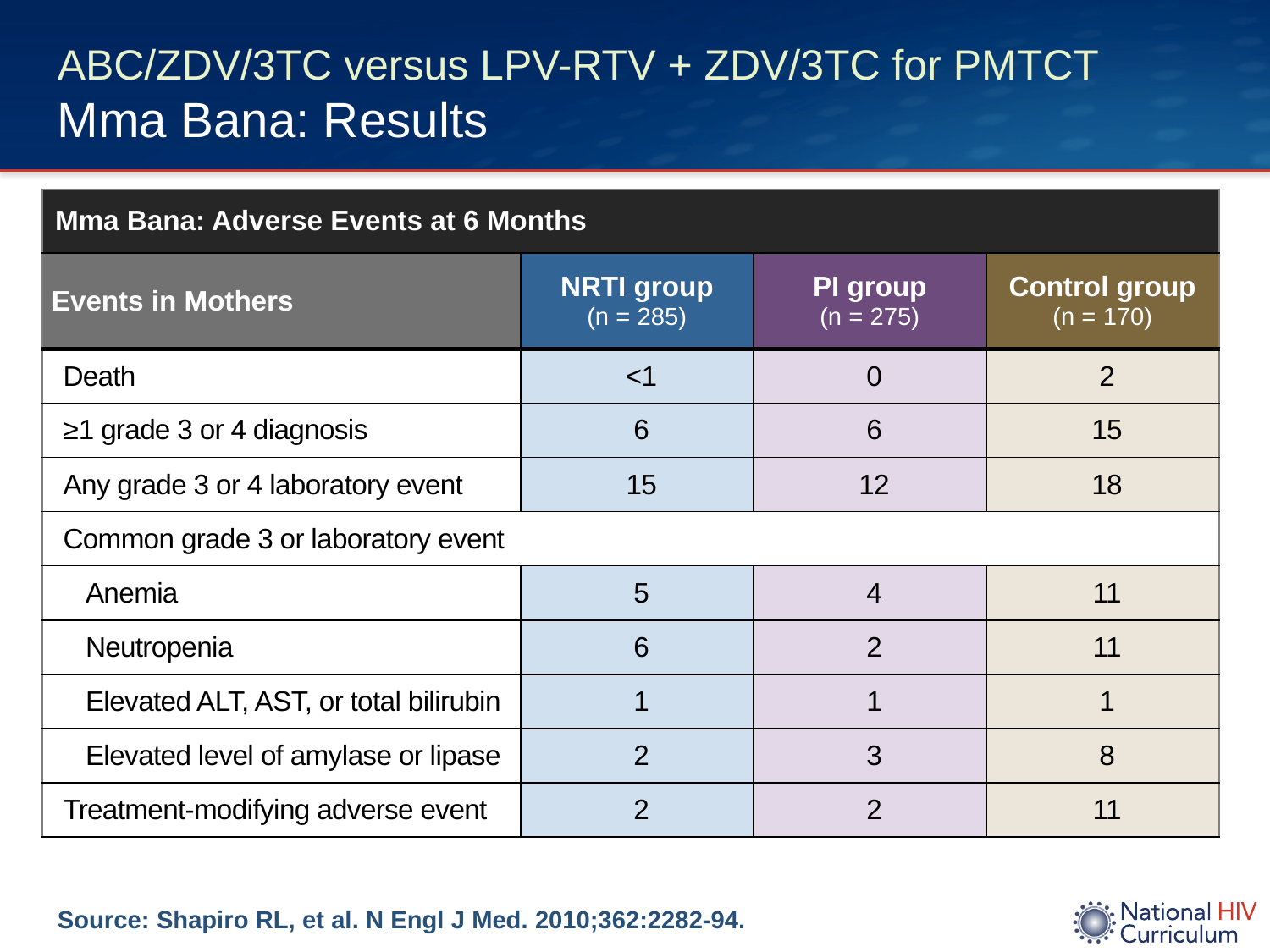

# ABC/ZDV/3TC versus LPV-RTV + ZDV/3TC for PMTCT Mma Bana: Results
| Mma Bana: Adverse Events at 6 Months |  |  |  |
| --- | --- | --- | --- |
| Events in Mothers | NRTI group (n = 285) | PI group (n = 275) | Control group (n = 170) |
| Death | <1 | 0 | 2 |
| ≥1 grade 3 or 4 diagnosis | 6 | 6 | 15 |
| Any grade 3 or 4 laboratory event | 15 | 12 | 18 |
| Common grade 3 or laboratory event |  |  |  |
| Anemia | 5 | 4 | 11 |
| Neutropenia | 6 | 2 | 11 |
| Elevated ALT, AST, or total bilirubin | 1 | 1 | 1 |
| Elevated level of amylase or lipase | 2 | 3 | 8 |
| Treatment-modifying adverse event | 2 | 2 | 11 |
Source: Shapiro RL, et al. N Engl J Med. 2010;362:2282-94.